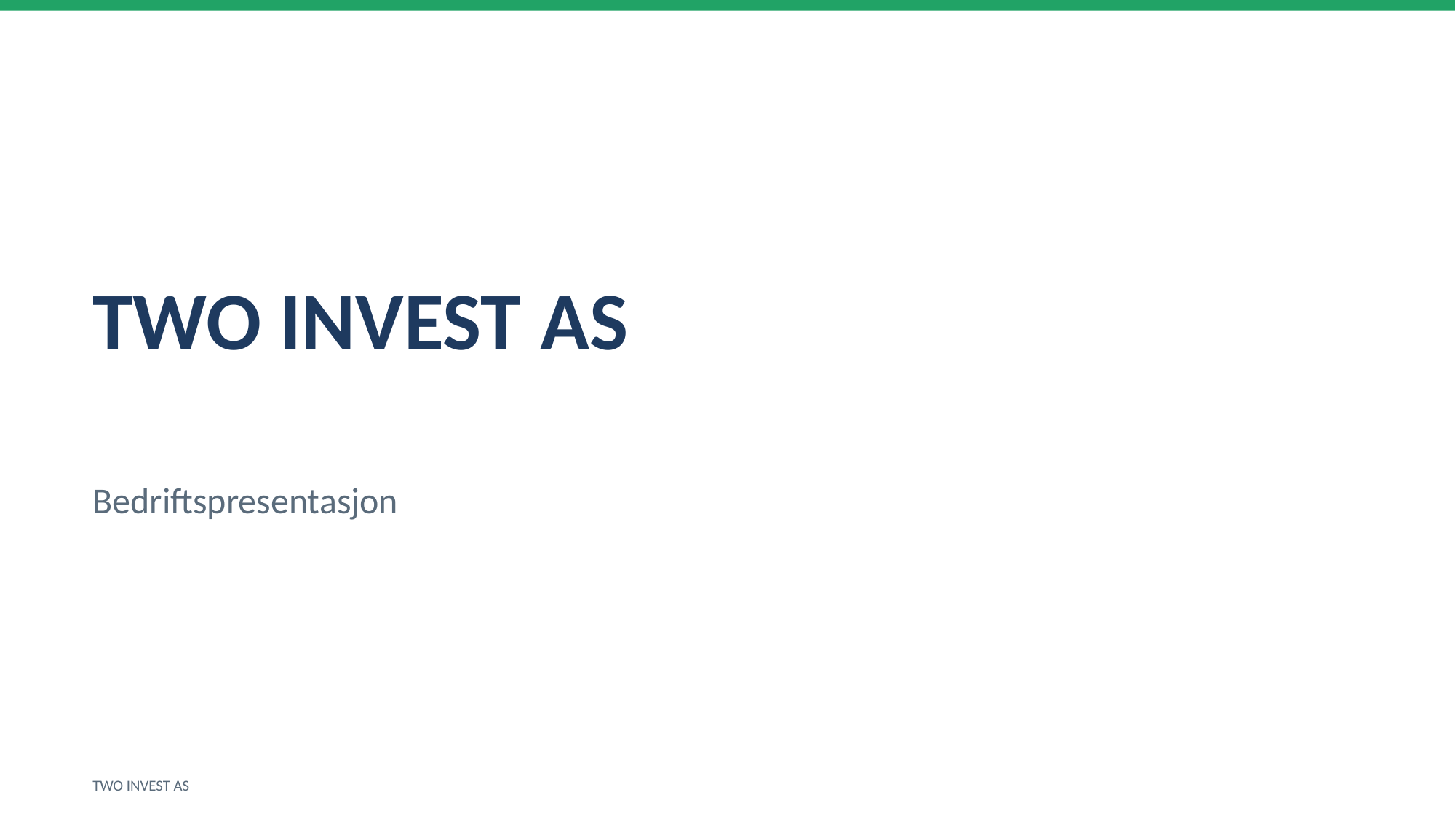

TWO INVEST AS
Bedriftspresentasjon
TWO INVEST AS